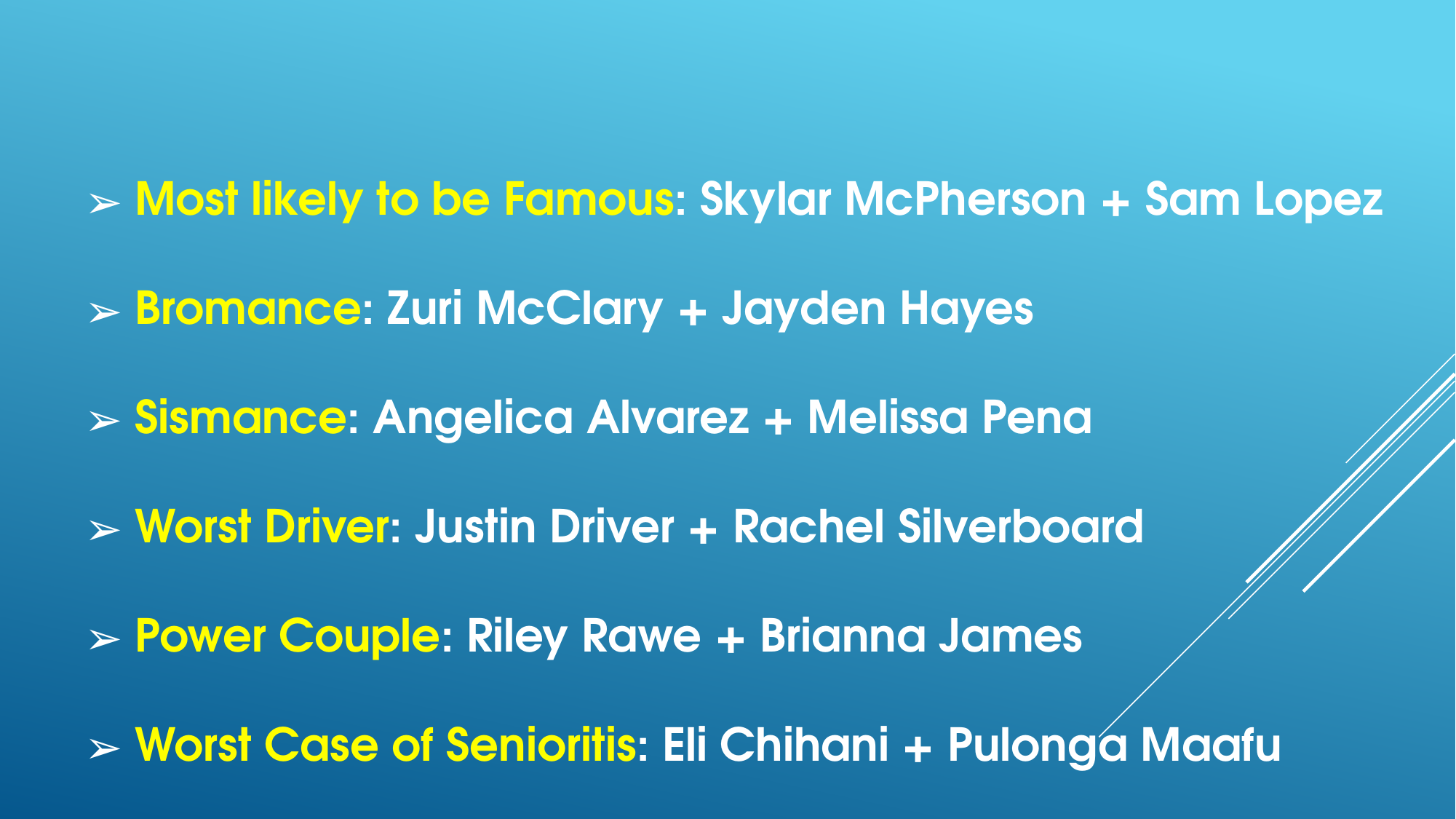

Most likely to be Famous: Skylar McPherson + Sam Lopez
Bromance: Zuri McClary + Jayden Hayes
Sismance: Angelica Alvarez + Melissa Pena
Worst Driver: Justin Driver + Rachel Silverboard
Power Couple: Riley Rawe + Brianna James
Worst Case of Senioritis: Eli Chihani + Pulonga Maafu